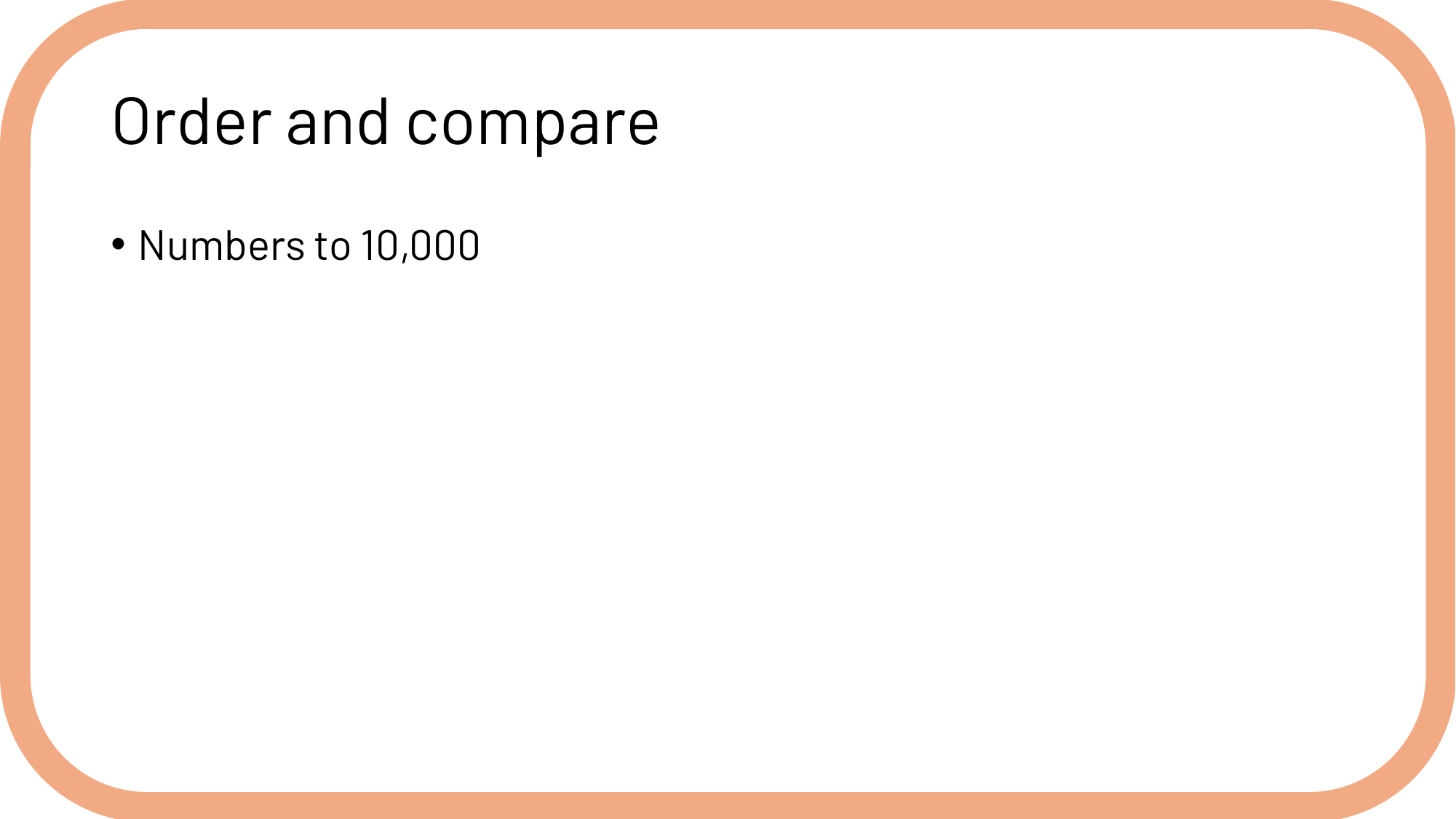

# Order and compare
Numbers to 10,000